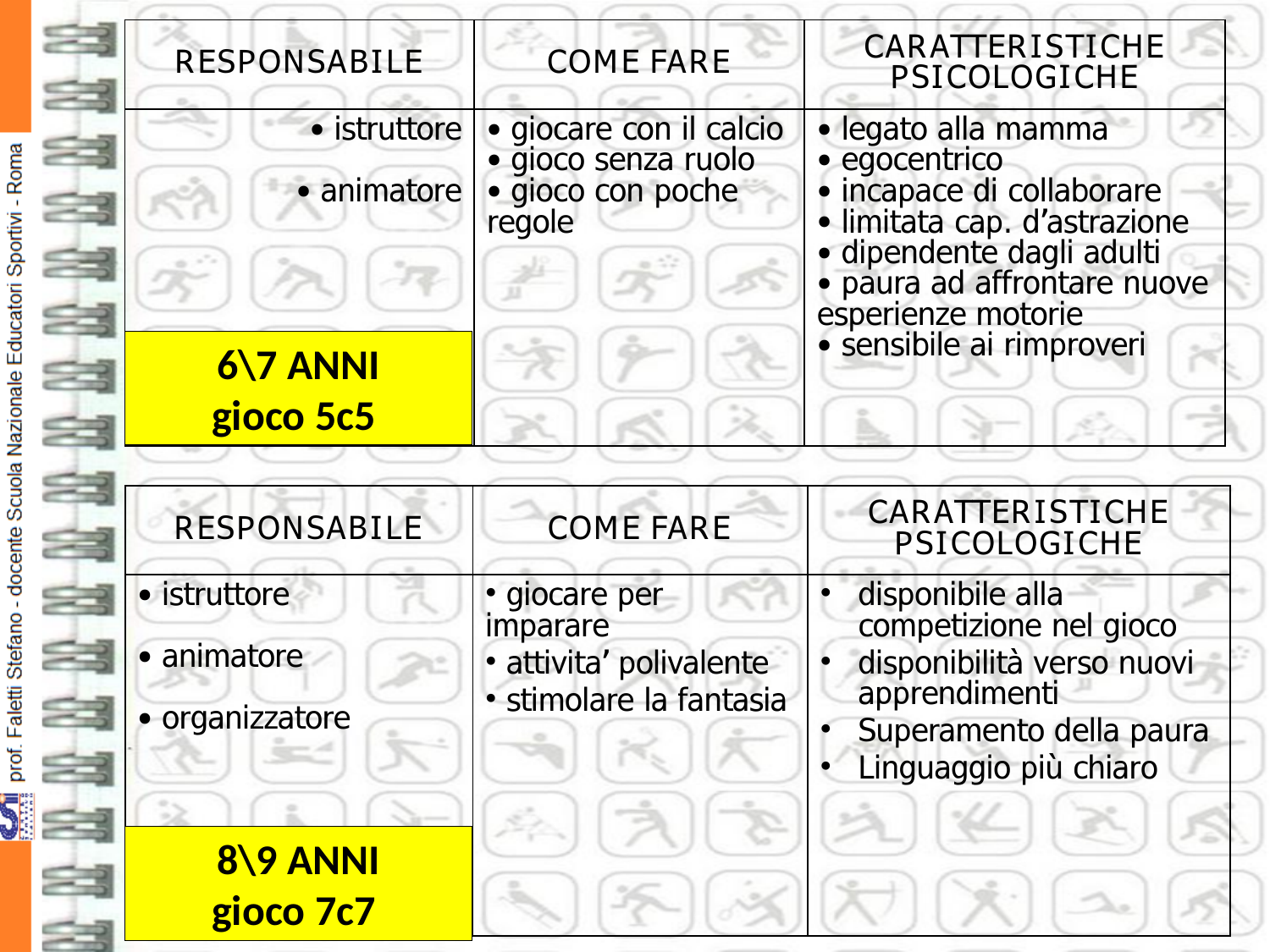

| RESPONSABILE | COME FARE | CARATTERISTICHE PSICOLOGICHE |
| --- | --- | --- |
| istruttore animatore | giocare con il calcio gioco senza ruolo gioco con poche regole | legato alla mamma egocentrico incapace di collaborare limitata cap. d’astrazione dipendente dagli adulti paura ad affrontare nuove esperienze motorie sensibile ai rimproveri |
6\7 ANNI
gioco 5c5
| RESPONSABILE | COME FARE | CARATTERISTICHE PSICOLOGICHE |
| --- | --- | --- |
| istruttore animatore organizzatore | giocare per imparare attivita’ polivalente stimolare la fantasia | disponibile alla competizione nel gioco disponibilità verso nuovi apprendimenti Superamento della paura Linguaggio più chiaro |
8\9 ANNI
gioco 7c7